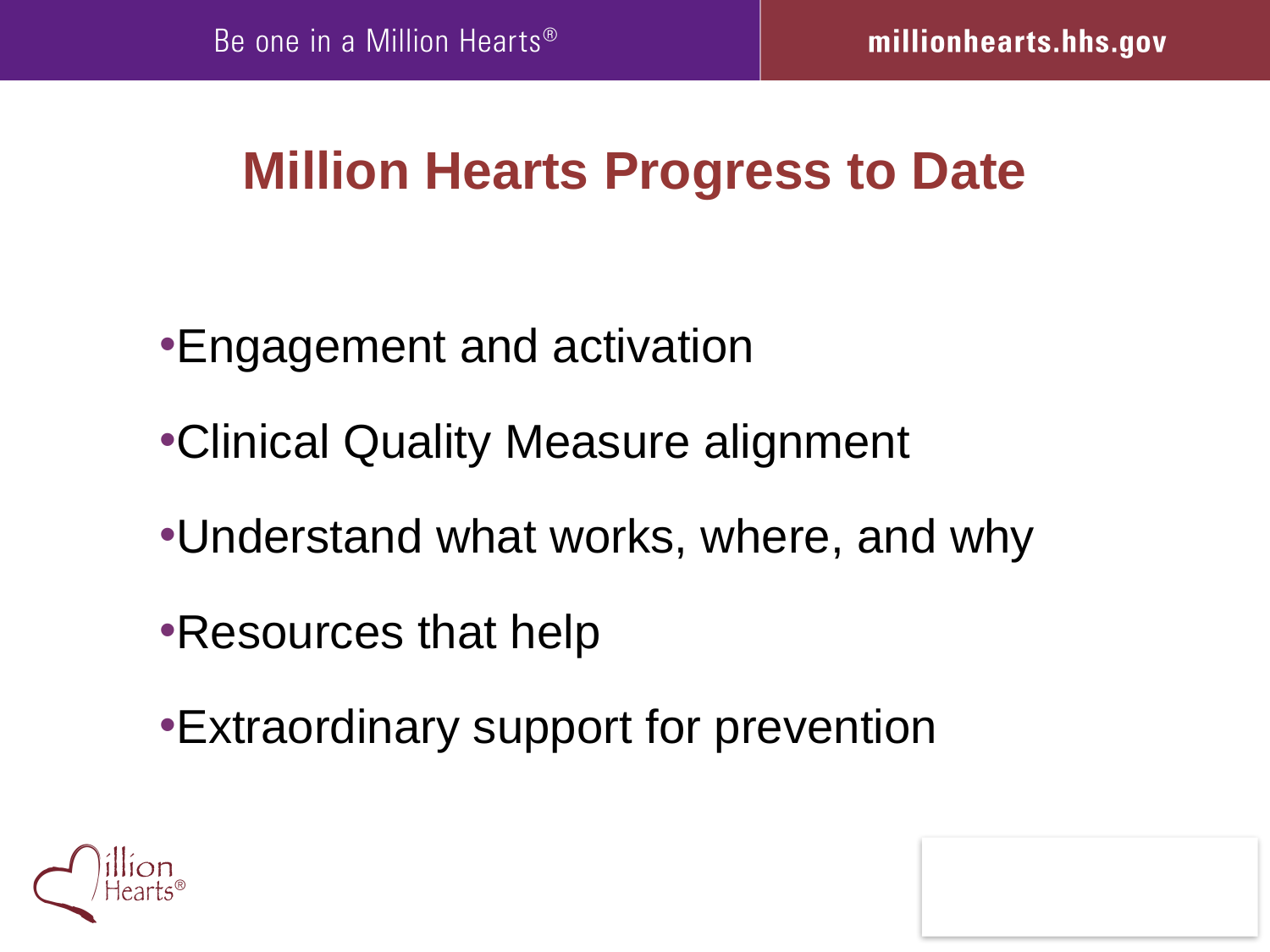

# Million Hearts Progress to Date
Engagement and activation
Clinical Quality Measure alignment
Understand what works, where, and why
Resources that help
Extraordinary support for prevention